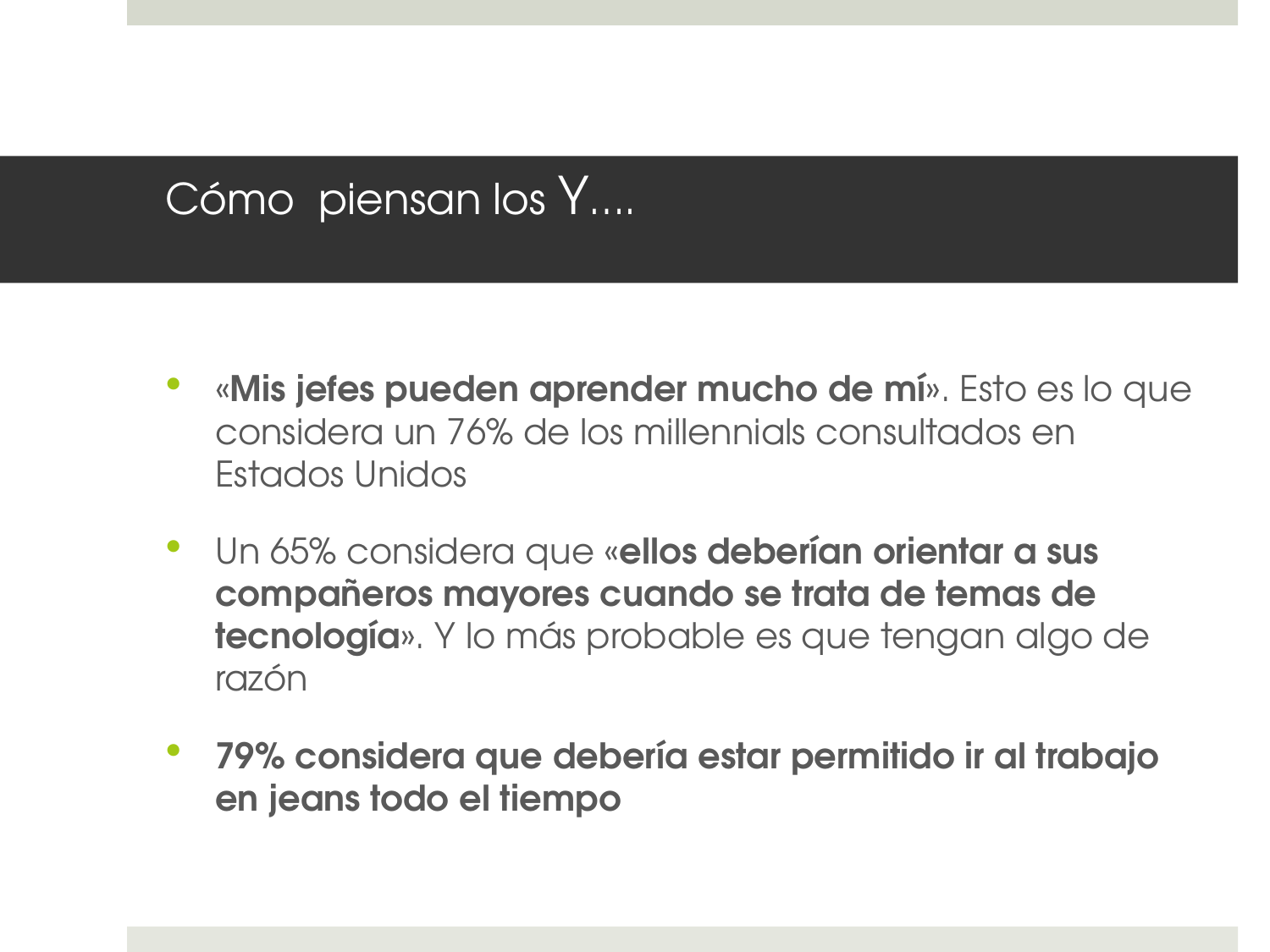

# Cómo  piensan los Y….
«Mis jefes pueden aprender mucho de mí». Esto es lo que considera un 76% de los millennials consultados en Estados Unidos
Un 65% considera que «ellos deberían orientar a sus compañeros mayores cuando se trata de temas de tecnología». Y lo más probable es que tengan algo de razón
79% considera que debería estar permitido ir al trabajo en jeans todo el tiempo